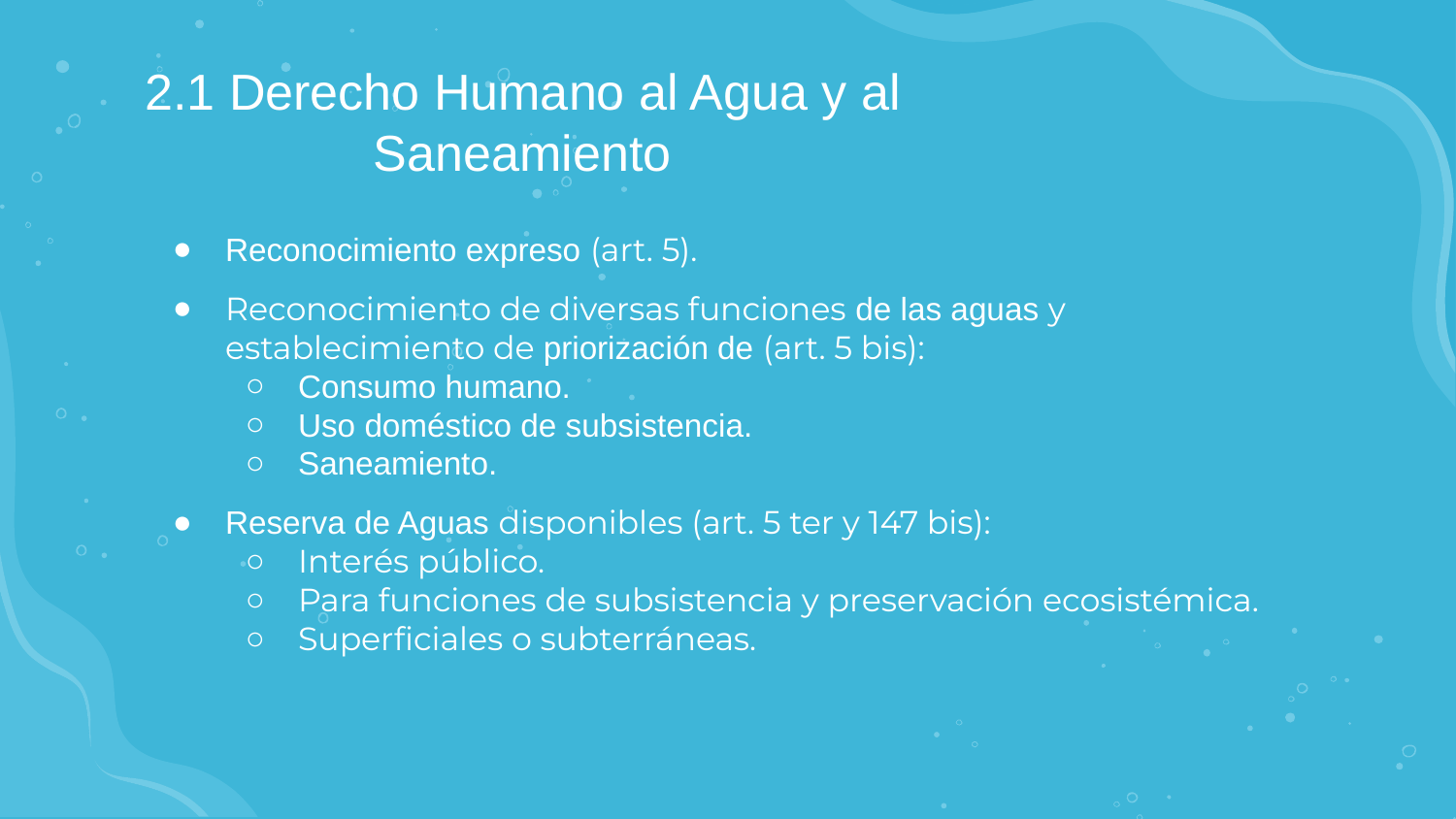

# 2.1 Derecho Humano al Agua y al Saneamiento
Reconocimiento expreso (art. 5).
Reconocimiento de diversas funciones de las aguas y establecimiento de priorización de (art. 5 bis):
Consumo humano.
Uso doméstico de subsistencia.
Saneamiento.
Reserva de Aguas disponibles (art. 5 ter y 147 bis):
Interés público.
Para funciones de subsistencia y preservación ecosistémica.
Superficiales o subterráneas.